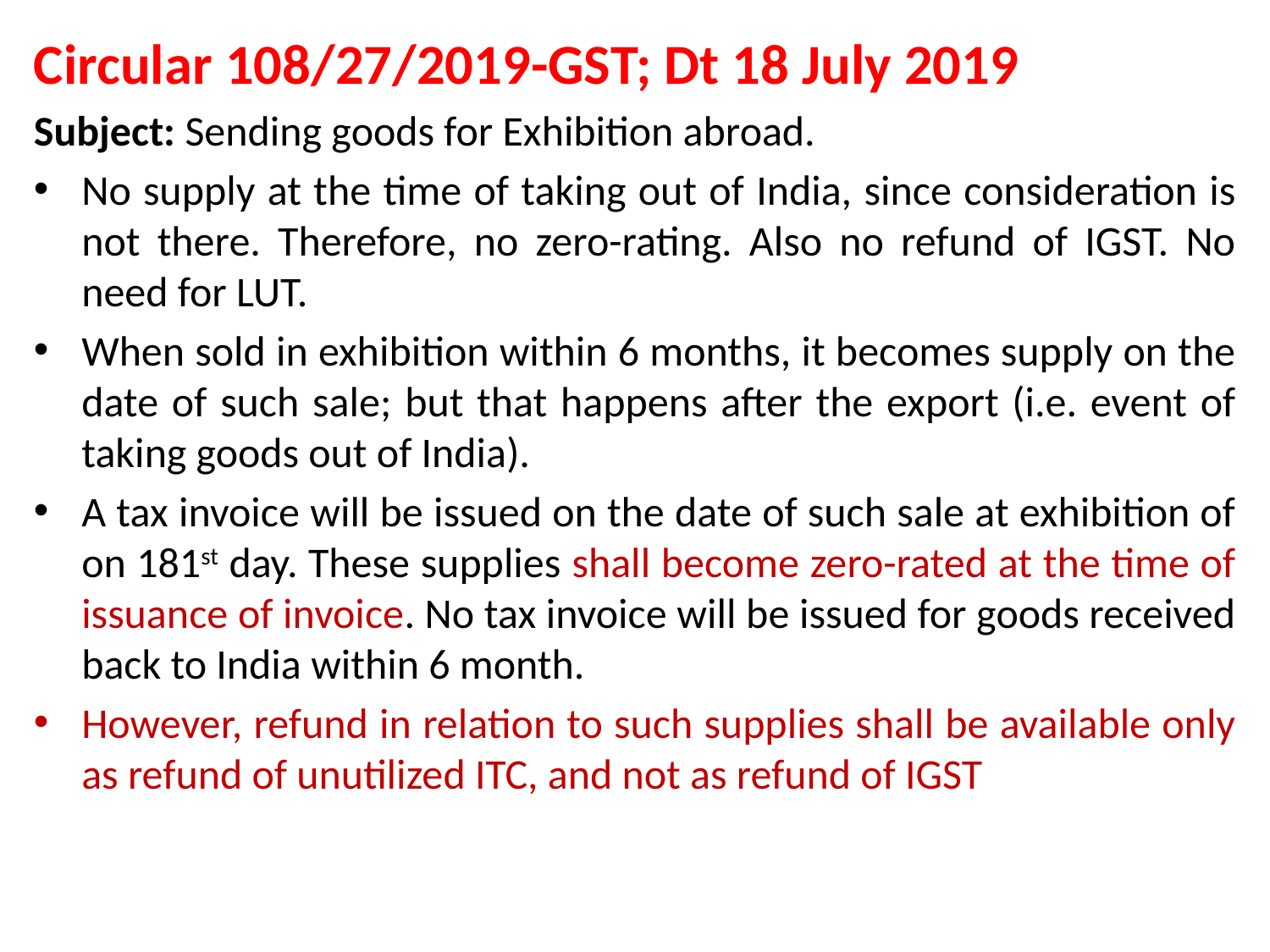

Circular 108/27/2019-GST; Dt 18 July 2019
Subject: Sending goods for Exhibition abroad.
No supply at the time of taking out of India, since consideration is not there. Therefore, no zero-rating. Also no refund of IGST. No need for LUT.
When sold in exhibition within 6 months, it becomes supply on the date of such sale; but that happens after the export (i.e. event of taking goods out of India).
A tax invoice will be issued on the date of such sale at exhibition of on 181st day. These supplies shall become zero-rated at the time of issuance of invoice. No tax invoice will be issued for goods received back to India within 6 month.
However, refund in relation to such supplies shall be available only as refund of unutilized ITC, and not as refund of IGST